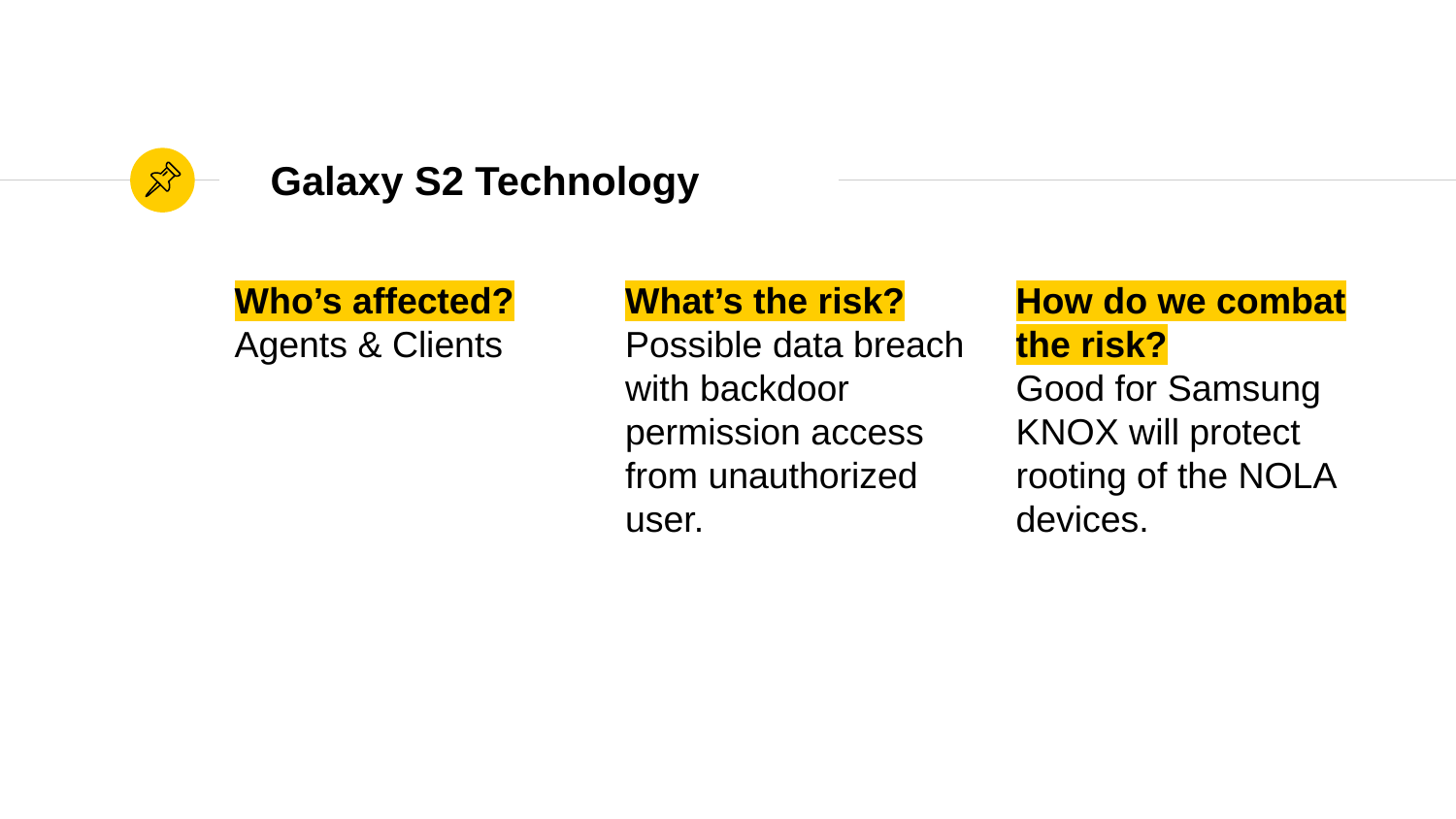

# Galaxy S2 Technology

Who’s affected?
Agents & Clients
What’s the risk?
Possible data breach with backdoor permission access from unauthorized user.
How do we combat the risk?
Good for Samsung KNOX will protect rooting of the NOLA devices.